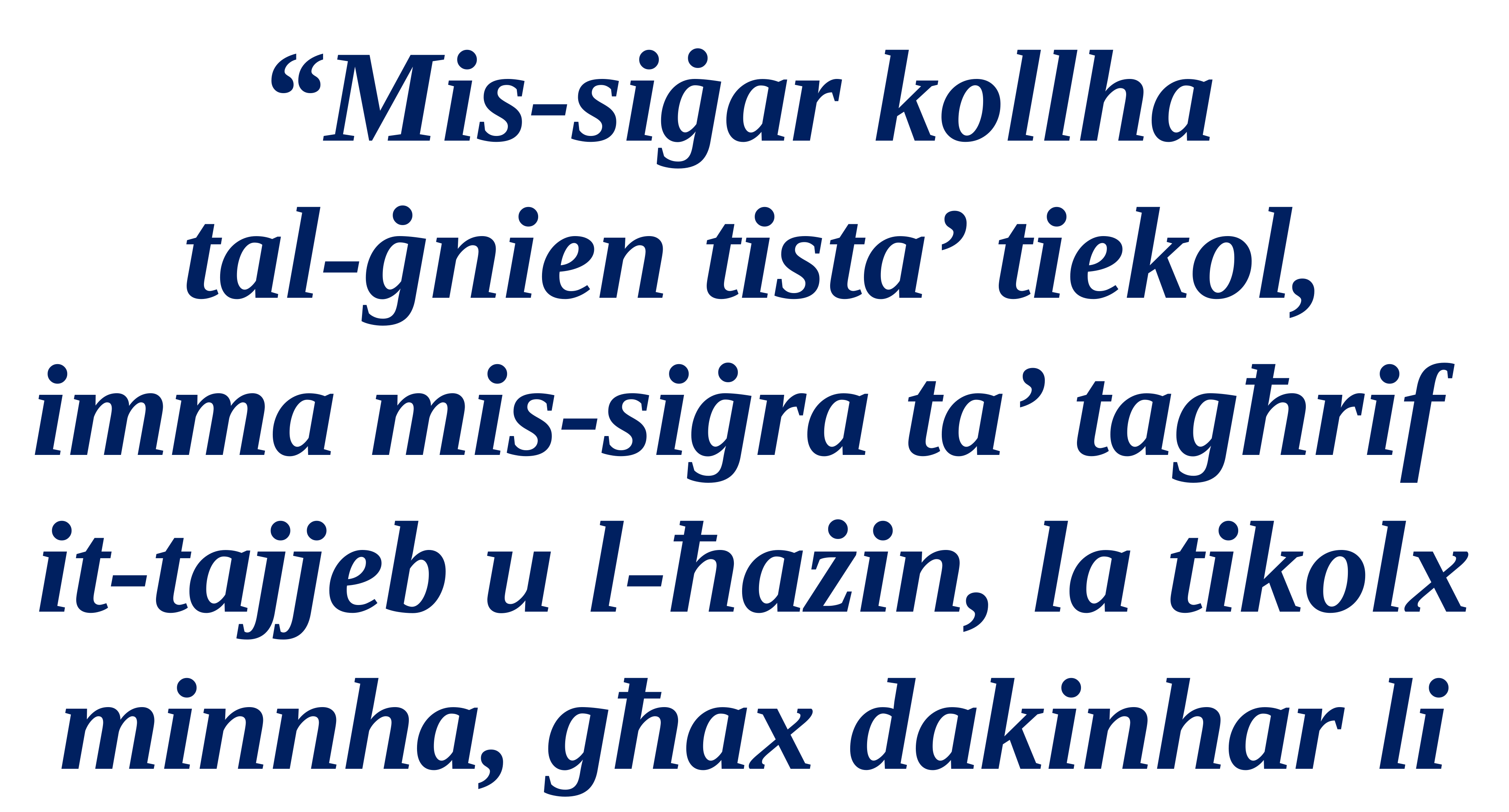

“Mis-siġar kollha
tal-ġnien tista’ tiekol, imma mis-siġra ta’ tagħrif
it-tajjeb u l-ħażin, la tikolx minnha, għax dakinhar li